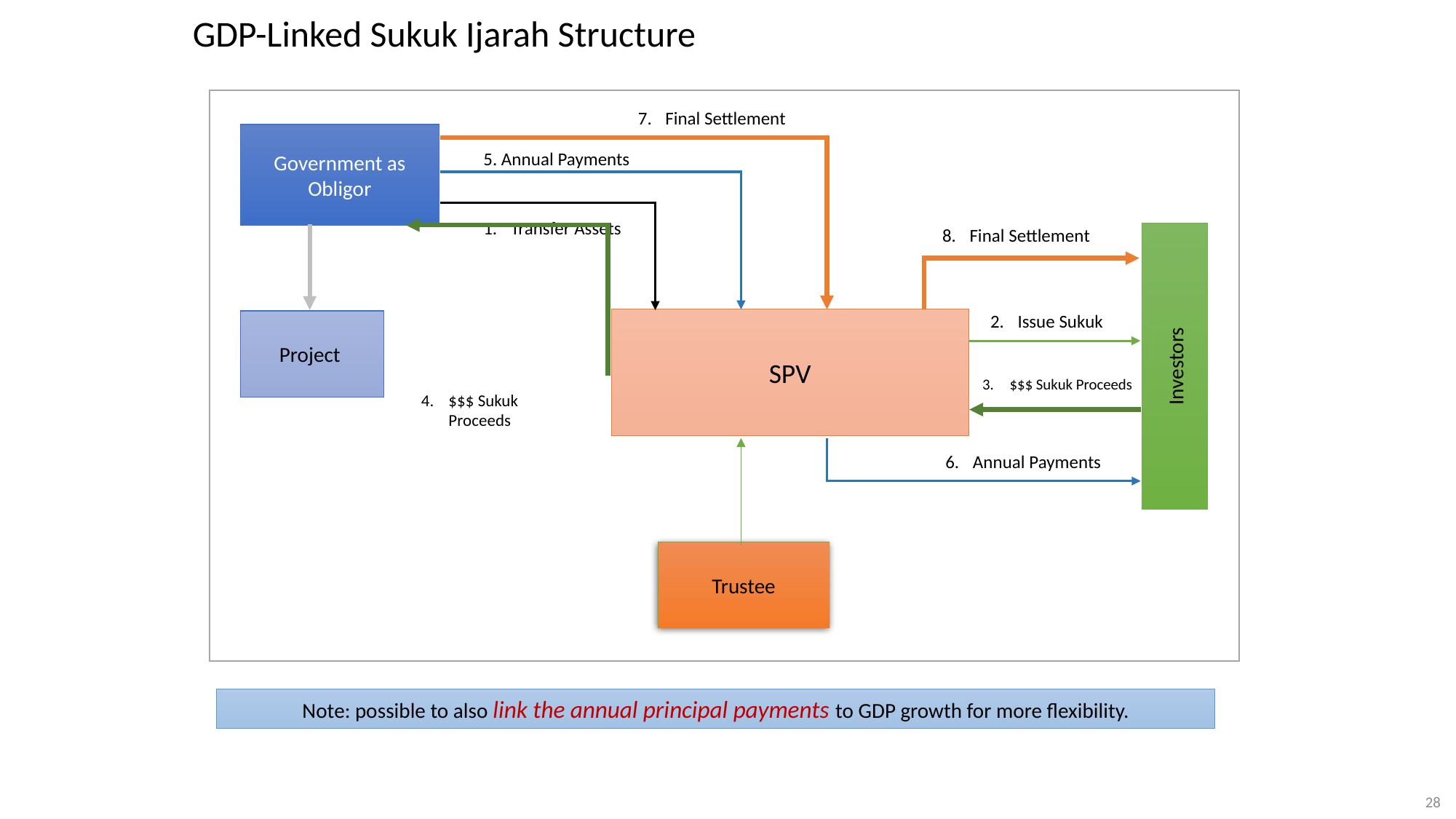

GDP-Linked Sukuk Ijarah Structure

Final Settlement
Government as Obligor
5. Annual Payments
Transfer Assets
Final Settlement
Investors
Issue Sukuk
SPV
Project
$$$ Sukuk Proceeds
$$$ Sukuk Proceeds
Annual Payments
Trustee
Note: possible to also link the annual principal payments to GDP growth for more flexibility.
28